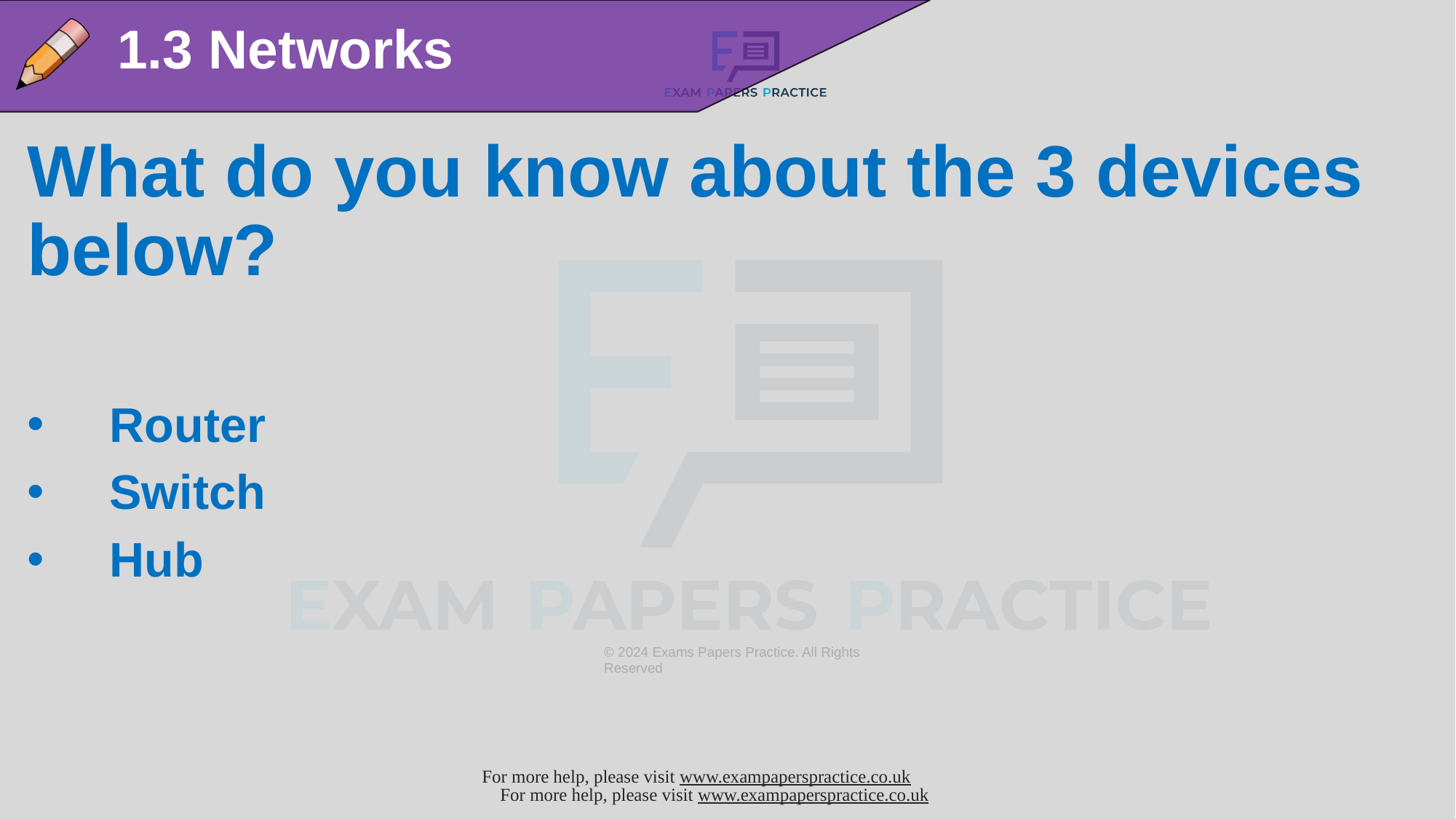

1.3 Networks
What do you know about the 3 devices below?

Router
Switch
Hub